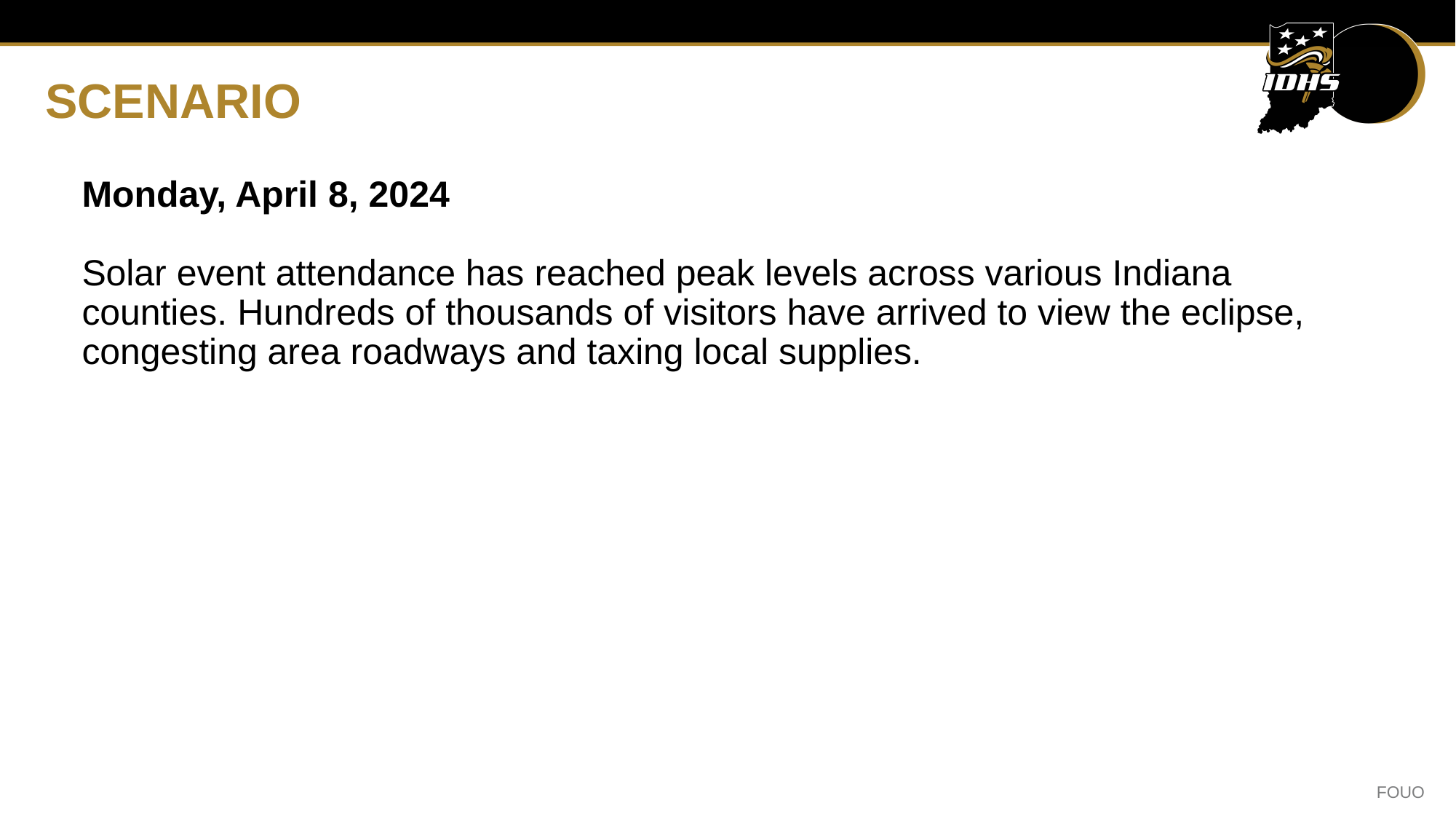

# SCENARIO
Monday, April 8, 2024

Solar event attendance has reached peak levels across various Indiana counties. Hundreds of thousands of visitors have arrived to view the eclipse, congesting area roadways and taxing local supplies.